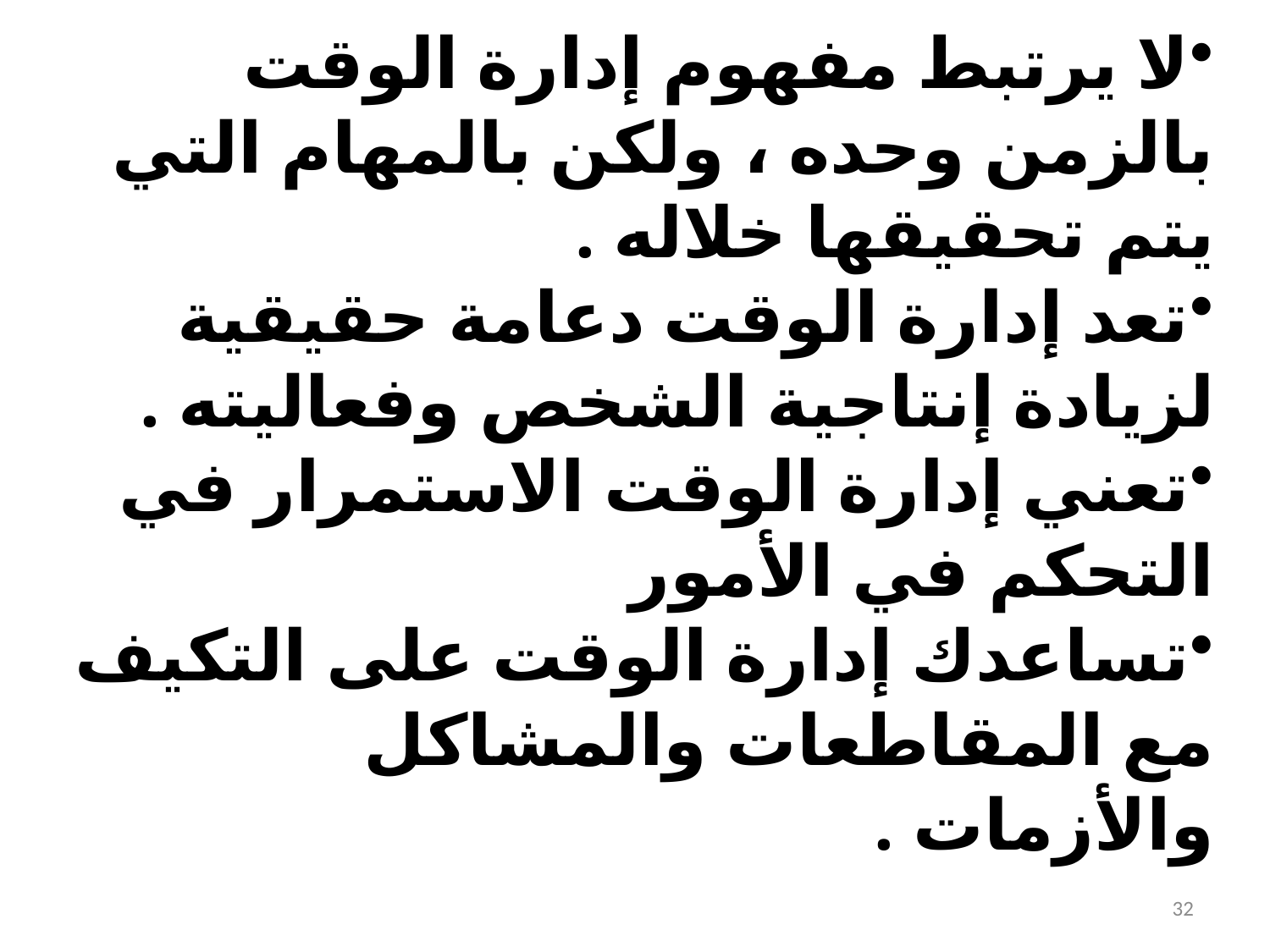

لا يرتبط مفهوم إدارة الوقت بالزمن وحده ، ولكن بالمهام التي يتم تحقيقها خلاله .
تعد إدارة الوقت دعامة حقيقية لزيادة إنتاجية الشخص وفعاليته .
تعني إدارة الوقت الاستمرار في التحكم في الأمور
تساعدك إدارة الوقت على التكيف مع المقاطعات والمشاكل والأزمات .
32